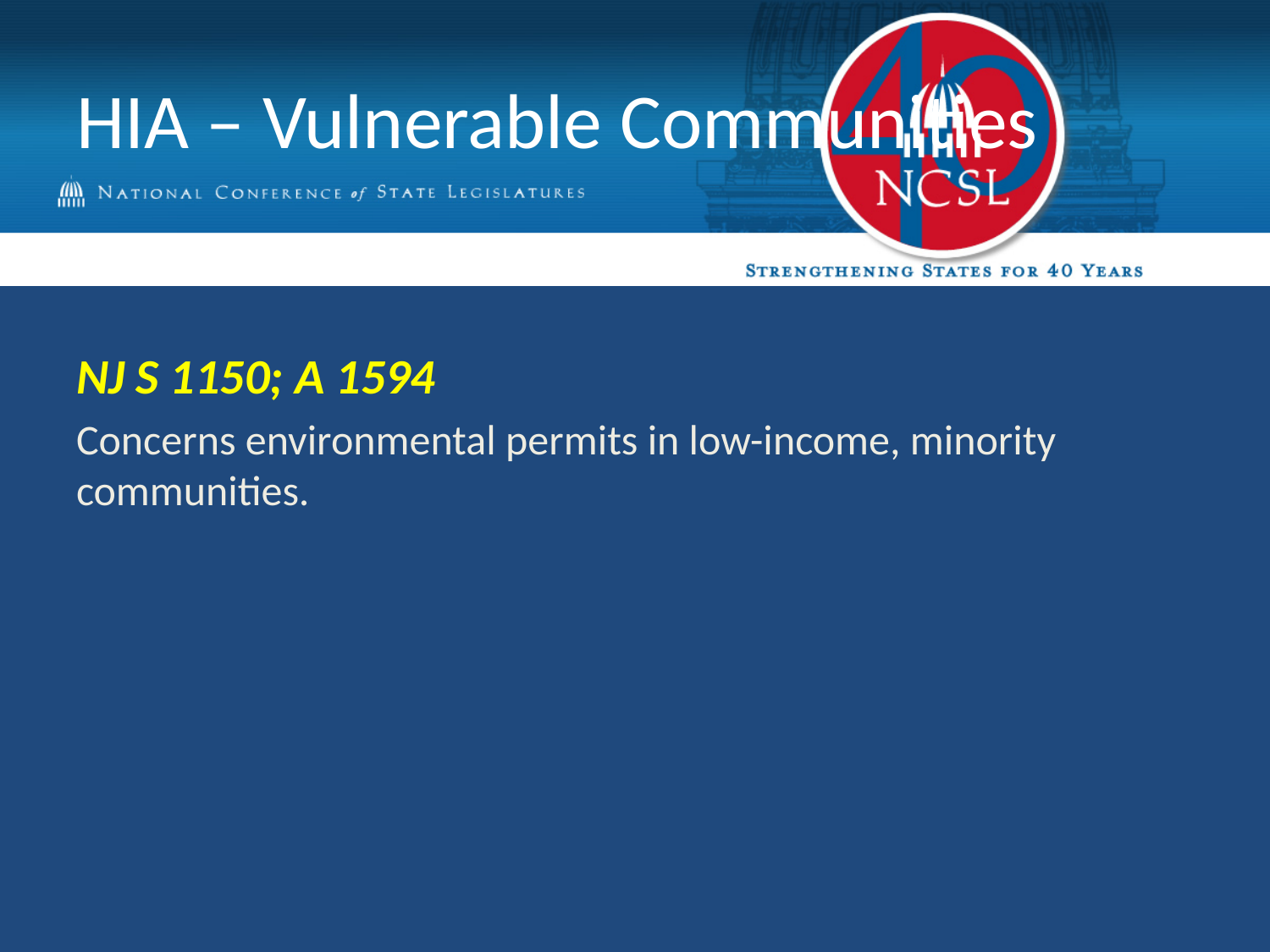

# HIA – Vulnerable Communities
NJ S 1150; A 1594
Concerns environmental permits in low-income, minority communities.
|  |  |
| --- | --- |